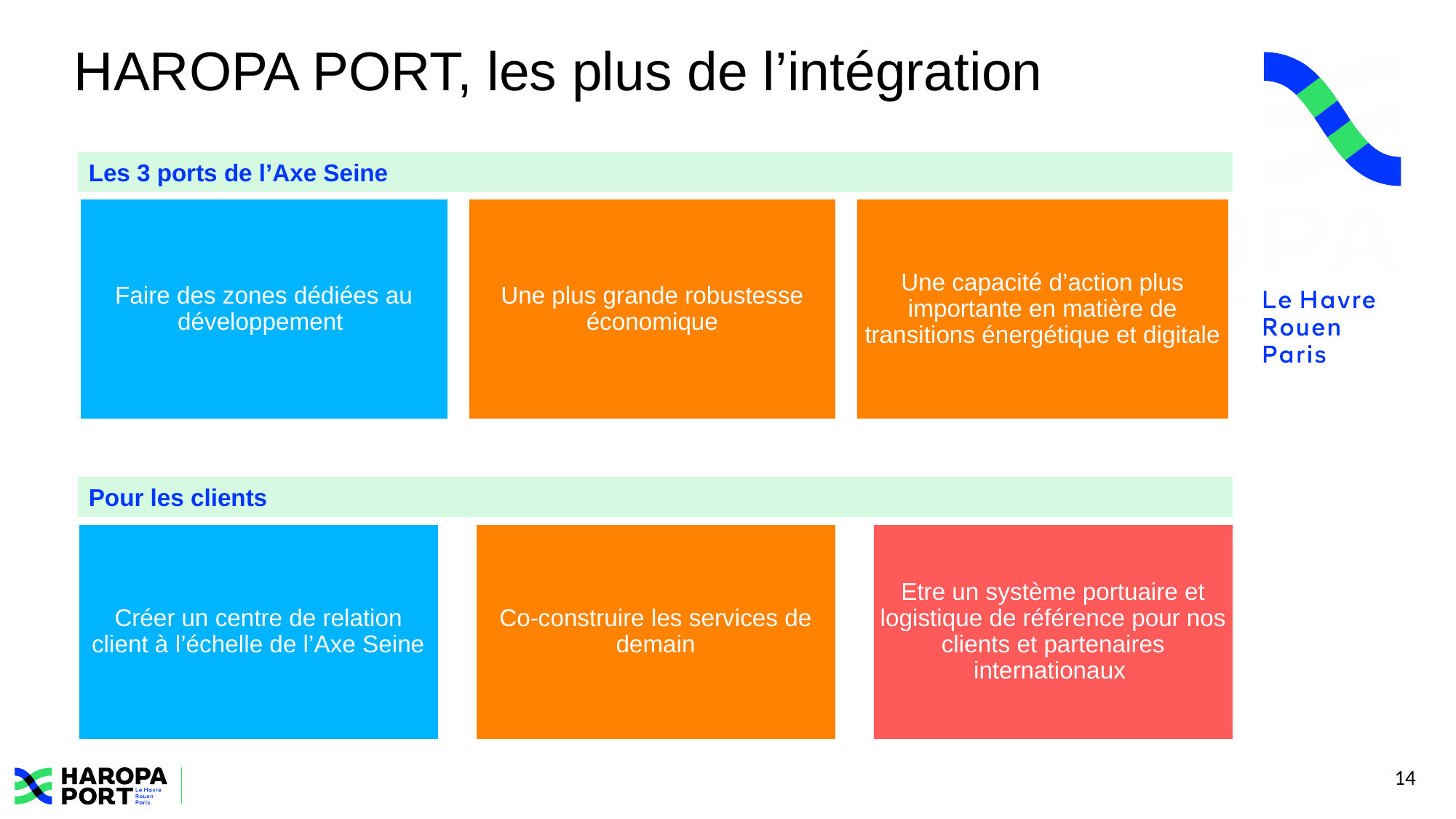

# HAROPA PORT, les plus de l’intégration
Les 3 ports de l’Axe Seine
Faire des zones dédiées au développement
Une plus grande robustesse économique
Une capacité d’action plus importante en matière de transitions énergétique et digitale
Pour les clients
Créer un centre de relation client à l’échelle de l’Axe Seine
Co-construire les services de demain
Etre un système portuaire et logistique de référence pour nos clients et partenaires internationaux
14